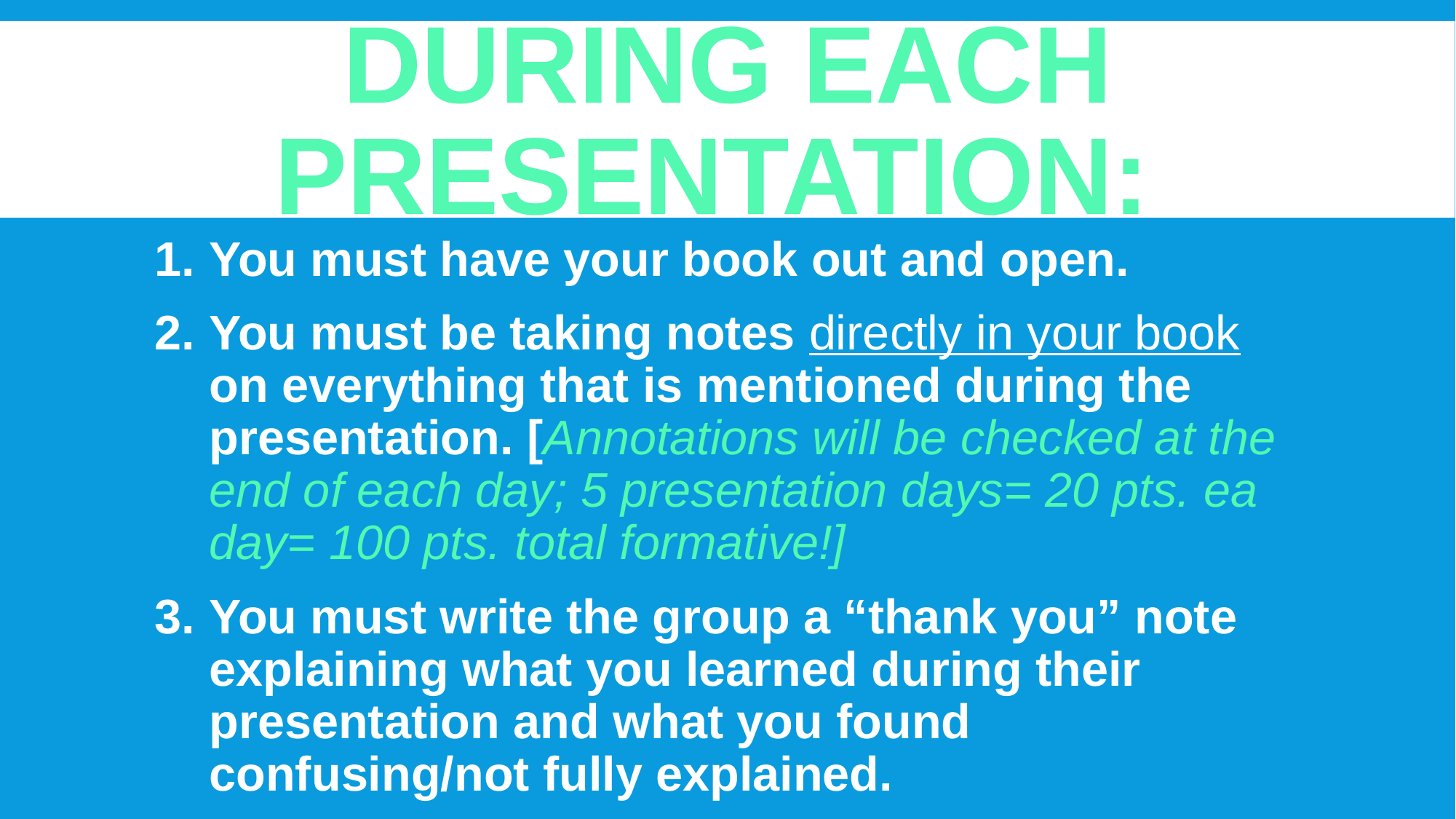

# During each presentation:
You must have your book out and open.
You must be taking notes directly in your book on everything that is mentioned during the presentation. [Annotations will be checked at the end of each day; 5 presentation days= 20 pts. ea day= 100 pts. total formative!]
You must write the group a “thank you” note explaining what you learned during their presentation and what you found confusing/not fully explained.